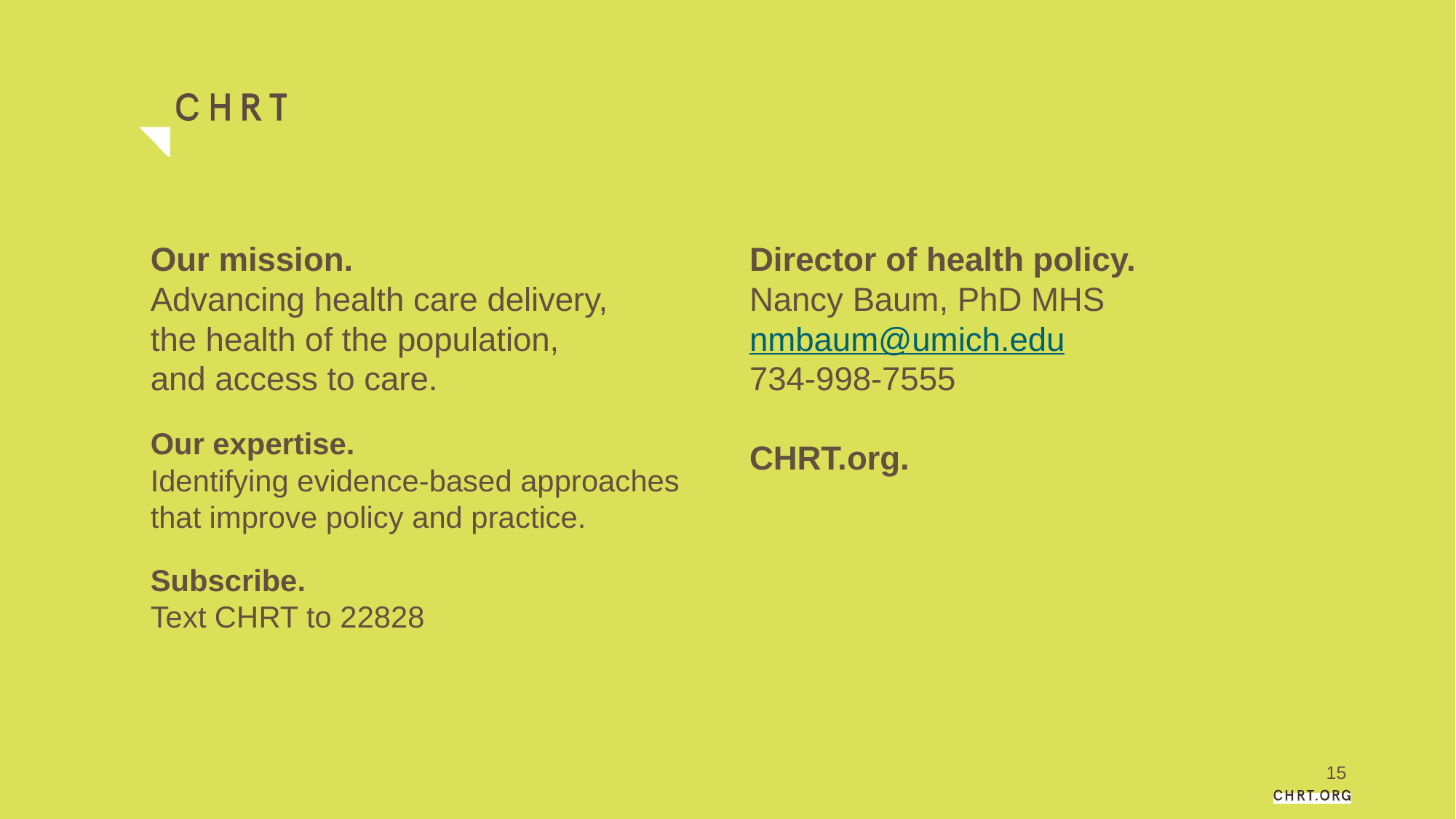

Our mission.
Advancing health care delivery,
the health of the population,
and access to care.
Our expertise.
Identifying evidence-based approaches that improve policy and practice.
Subscribe.
Text CHRT to 22828

Director of health policy.
Nancy Baum, PhD MHS
nmbaum@umich.edu
734-998-7555

CHRT.org.

15